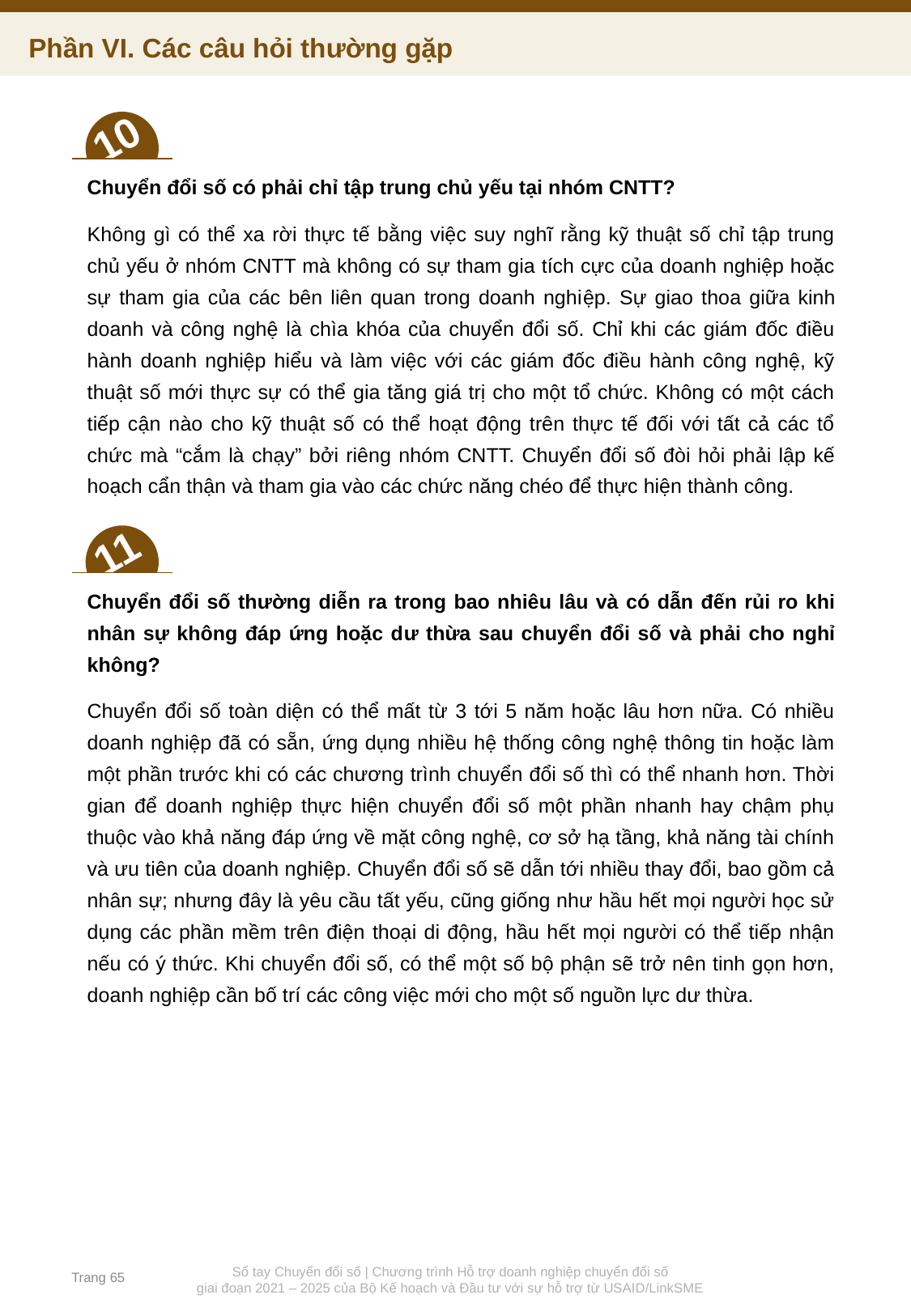

Phần VI. Các câu hỏi thường gặp
10

Chuyển đổi số có phải chỉ tập trung chủ yếu tại nhóm CNTT?
Không gì có thể xa rời thực tế bằng việc suy nghĩ rằng kỹ thuật số chỉ tập trung chủ yếu ở nhóm CNTT mà không có sự tham gia tích cực của doanh nghiệp hoặc sự tham gia của các bên liên quan trong doanh nghiệp. Sự giao thoa giữa kinh doanh và công nghệ là chìa khóa của chuyển đổi số. Chỉ khi các giám đốc điều hành doanh nghiệp hiểu và làm việc với các giám đốc điều hành công nghệ, kỹ thuật số mới thực sự có thể gia tăng giá trị cho một tổ chức. Không có một cách tiếp cận nào cho kỹ thuật số có thể hoạt động trên thực tế đối với tất cả các tổ chức mà “cắm là chạy” bởi riêng nhóm CNTT. Chuyển đổi số đòi hỏi phải lập kế hoạch cẩn thận và tham gia vào các chức năng chéo để thực hiện thành công.
11

Chuyển đổi số thường diễn ra trong bao nhiêu lâu và có dẫn đến rủi ro khi nhân sự không đáp ứng hoặc dư thừa sau chuyển đổi số và phải cho nghỉ không?
Chuyển đổi số toàn diện có thể mất từ 3 tới 5 năm hoặc lâu hơn nữa. Có nhiều doanh nghiệp đã có sẵn, ứng dụng nhiều hệ thống công nghệ thông tin hoặc làm một phần trước khi có các chương trình chuyển đổi số thì có thể nhanh hơn. Thời gian để doanh nghiệp thực hiện chuyển đổi số một phần nhanh hay chậm phụ thuộc vào khả năng đáp ứng về mặt công nghệ, cơ sở hạ tầng, khả năng tài chính và ưu tiên của doanh nghiệp. Chuyển đổi số sẽ dẫn tới nhiều thay đổi, bao gồm cả nhân sự; nhưng đây là yêu cầu tất yếu, cũng giống như hầu hết mọi người học sử dụng các phần mềm trên điện thoại di động, hầu hết mọi người có thể tiếp nhận nếu có ý thức. Khi chuyển đổi số, có thể một số bộ phận sẽ trở nên tinh gọn hơn, doanh nghiệp cần bố trí các công việc mới cho một số nguồn lực dư thừa.
Trang 65
Sổ tay Chuyển đổi số | Chương trình Hỗ trợ doanh nghiệp chuyển đổi số
giai đoạn 2021 – 2025 của Bộ Kế hoạch và Đầu tư với sự hỗ trợ từ USAID/LinkSME